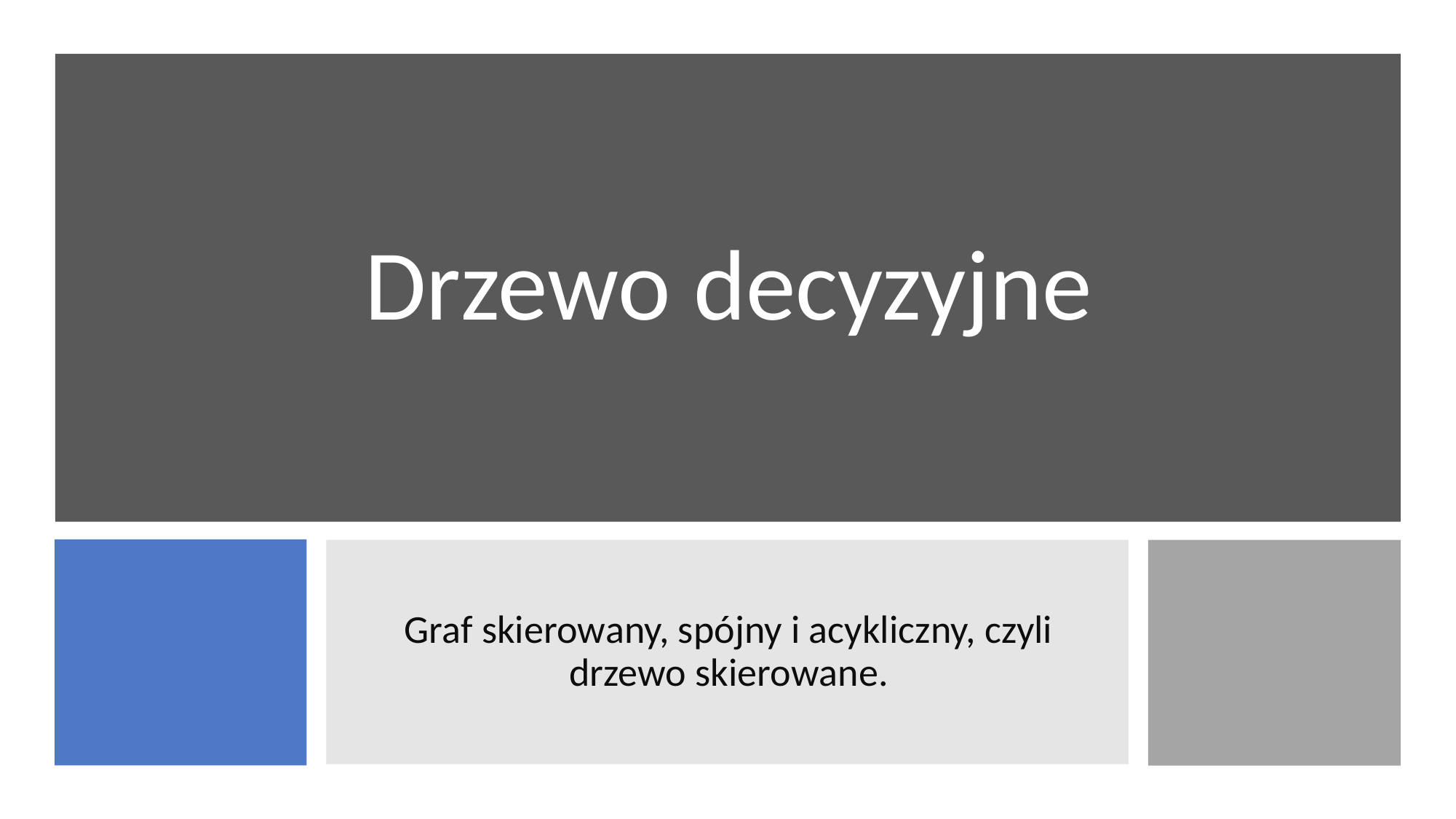

# Drzewo decyzyjne

Graf skierowany, spójny i acykliczny, czyli drzewo skierowane.